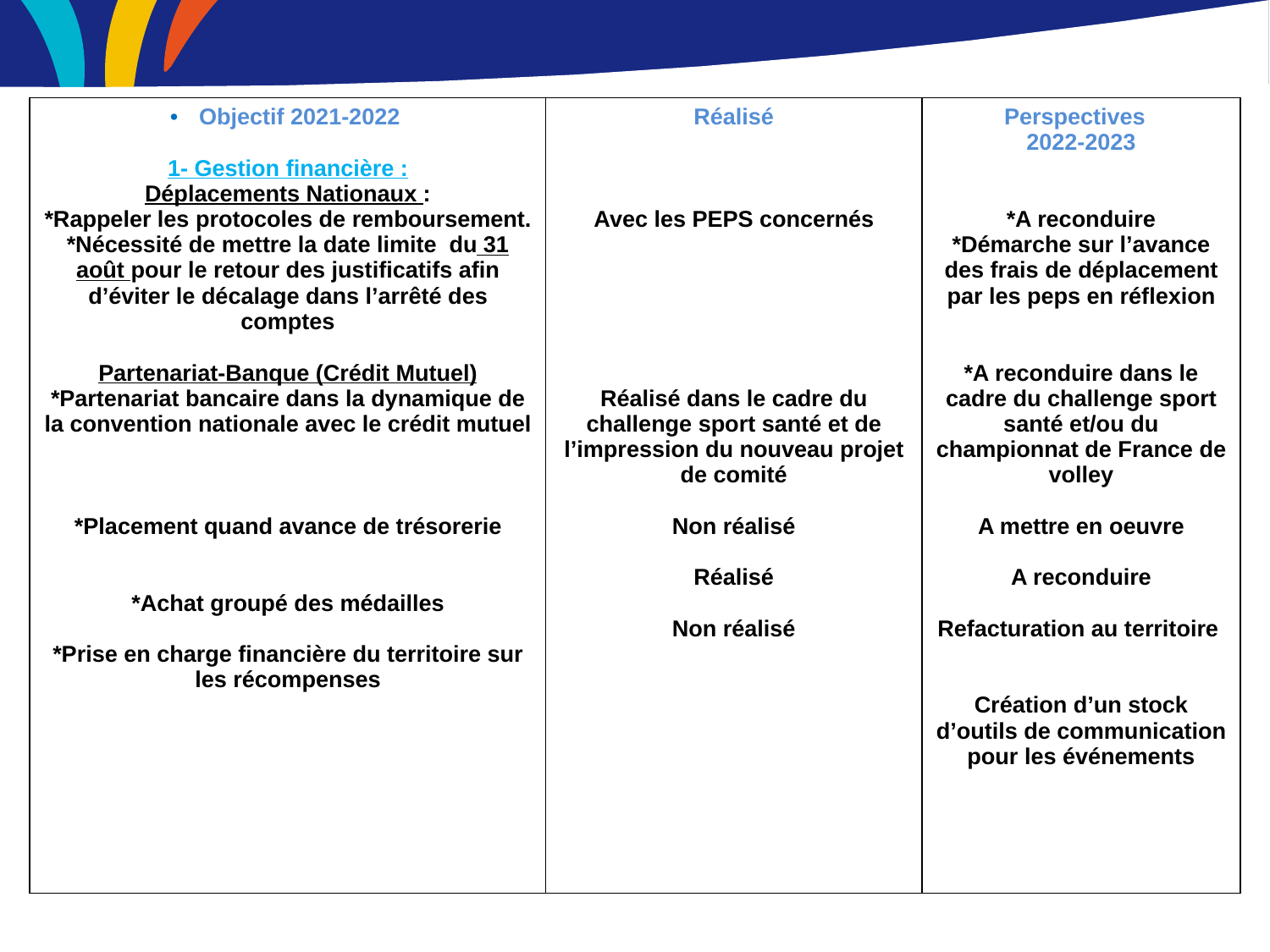

| Objectif 2021-2022  1- Gestion financière : Déplacements Nationaux : \*Rappeler les protocoles de remboursement. \*Nécessité de mettre la date limite du 31 août pour le retour des justificatifs afin d’éviter le décalage dans l’arrêté des comptes Partenariat-Banque (Crédit Mutuel) \*Partenariat bancaire dans la dynamique de la convention nationale avec le crédit mutuel \*Placement quand avance de trésorerie \*Achat groupé des médailles \*Prise en charge financière du territoire sur les récompenses | Réalisé Avec les PEPS concernés Réalisé dans le cadre du challenge sport santé et de l’impression du nouveau projet de comité Non réalisé Réalisé Non réalisé | Perspectives 2022-2023 \*A reconduire \*Démarche sur l’avance des frais de déplacement par les peps en réflexion \*A reconduire dans le cadre du challenge sport santé et/ou du championnat de France de volley A mettre en oeuvre A reconduire Refacturation au territoire Création d’un stock d’outils de communication pour les événements |
| --- | --- | --- |